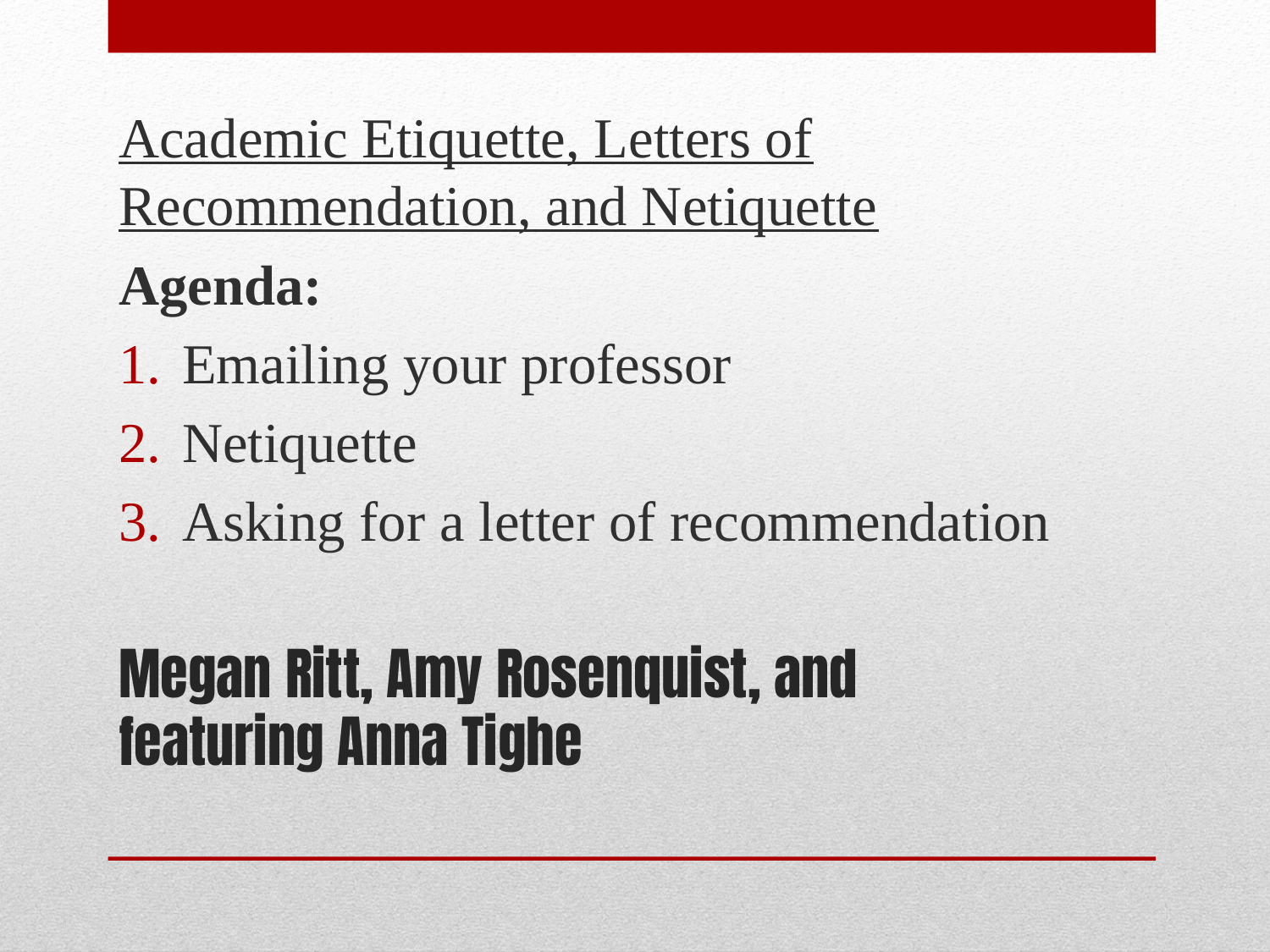

Academic Etiquette, Letters of Recommendation, and Netiquette
Agenda:
Emailing your professor
Netiquette
Asking for a letter of recommendation
# Megan Ritt, Amy Rosenquist, and featuring Anna Tighe